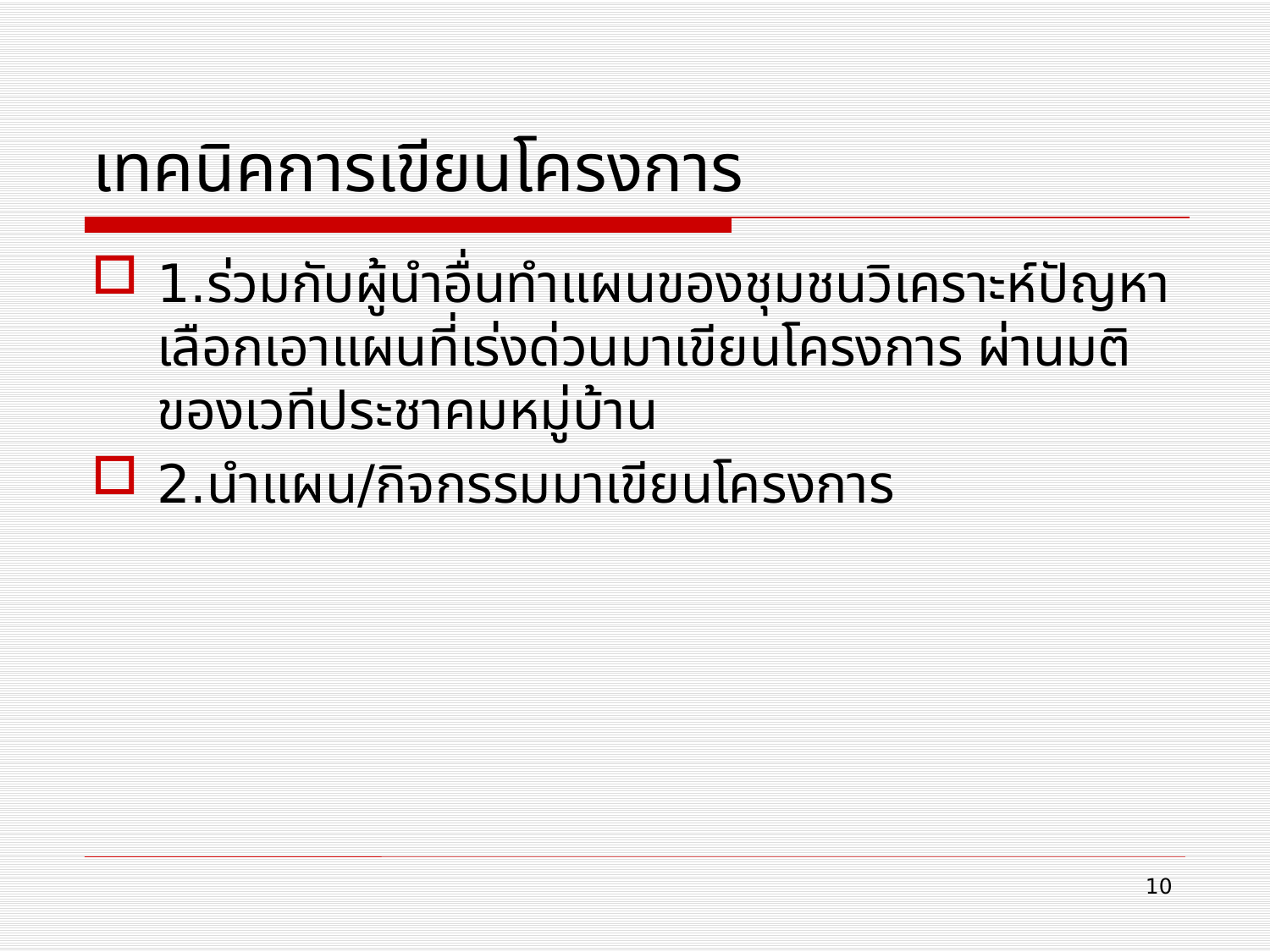

# เทคนิคการเขียนโครงการ
1.ร่วมกับผู้นำอื่นทำแผนของชุมชนวิเคราะห์ปัญหา เลือกเอาแผนที่เร่งด่วนมาเขียนโครงการ ผ่านมติของเวทีประชาคมหมู่บ้าน
2.นำแผน/กิจกรรมมาเขียนโครงการ

10